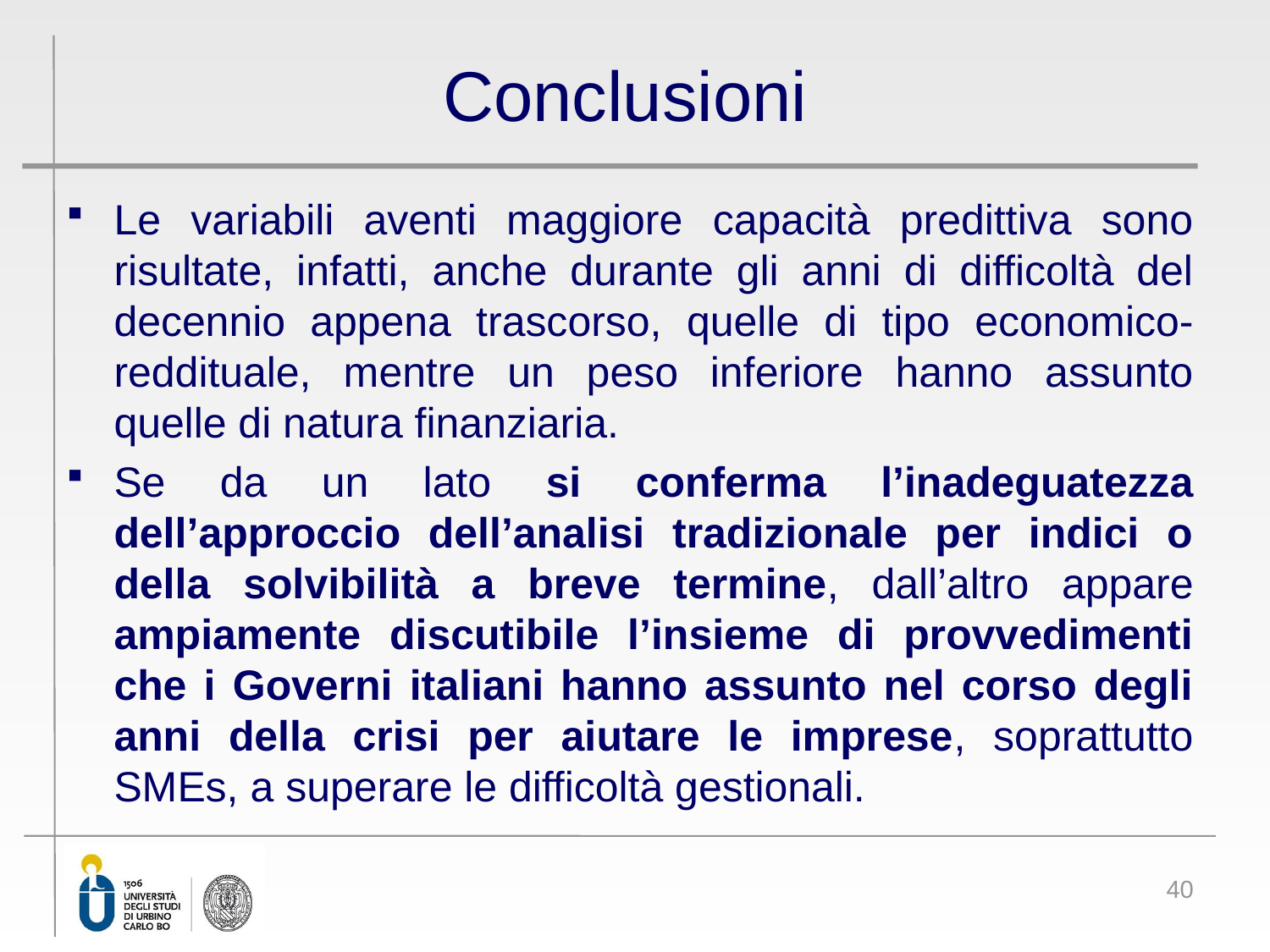

# Conclusioni
Le variabili aventi maggiore capacità predittiva sono risultate, infatti, anche durante gli anni di difficoltà del decennio appena trascorso, quelle di tipo economico-reddituale, mentre un peso inferiore hanno assunto quelle di natura finanziaria.
Se da un lato si conferma l’inadeguatezza dell’approccio dell’analisi tradizionale per indici o della solvibilità a breve termine, dall’altro appare ampiamente discutibile l’insieme di provvedimenti che i Governi italiani hanno assunto nel corso degli anni della crisi per aiutare le imprese, soprattutto SMEs, a superare le difficoltà gestionali.
40